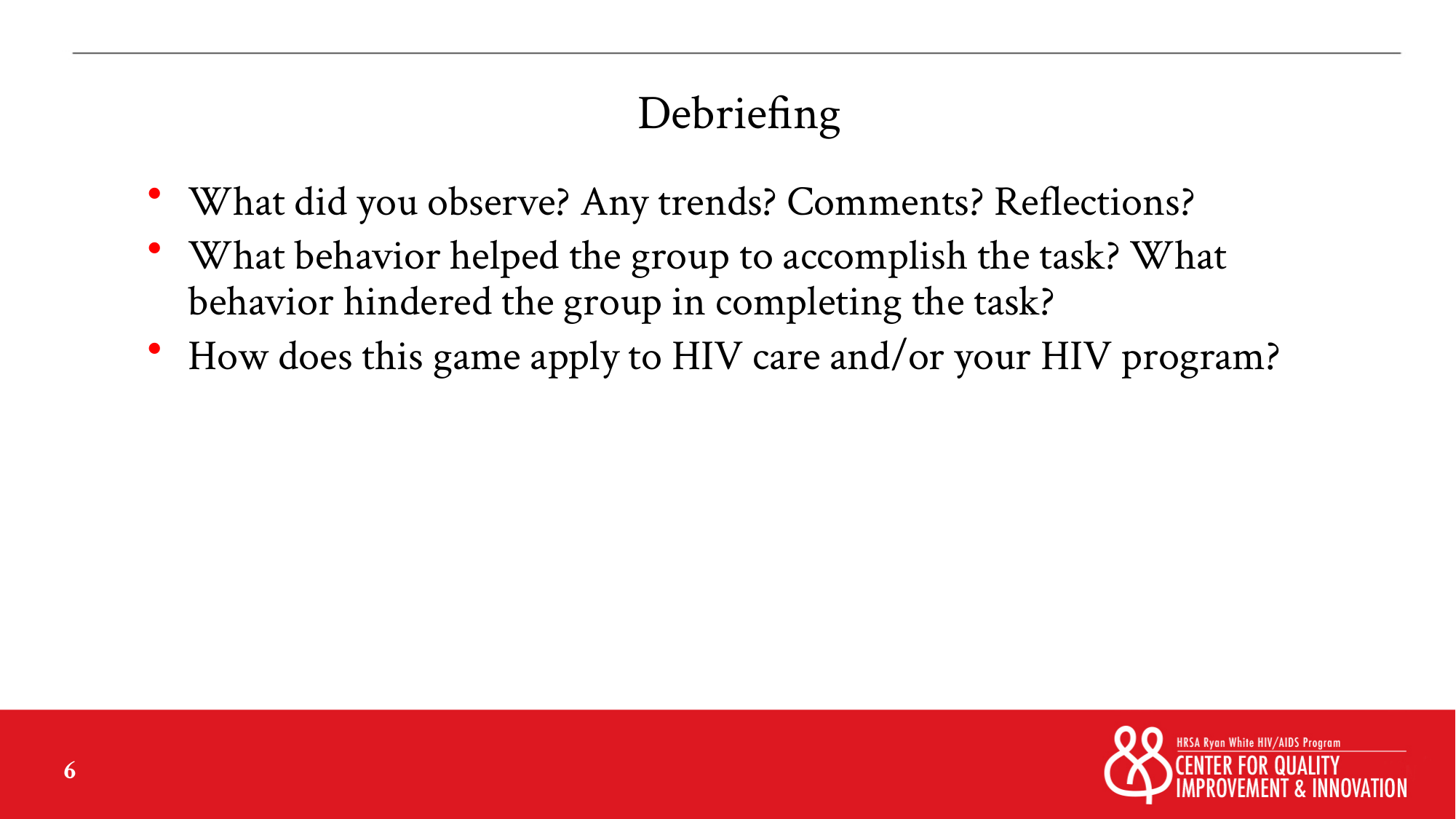

# Debriefing
What did you observe? Any trends? Comments? Reflections?
What behavior helped the group to accomplish the task? What behavior hindered the group in completing the task?
How does this game apply to HIV care and/or your HIV program?